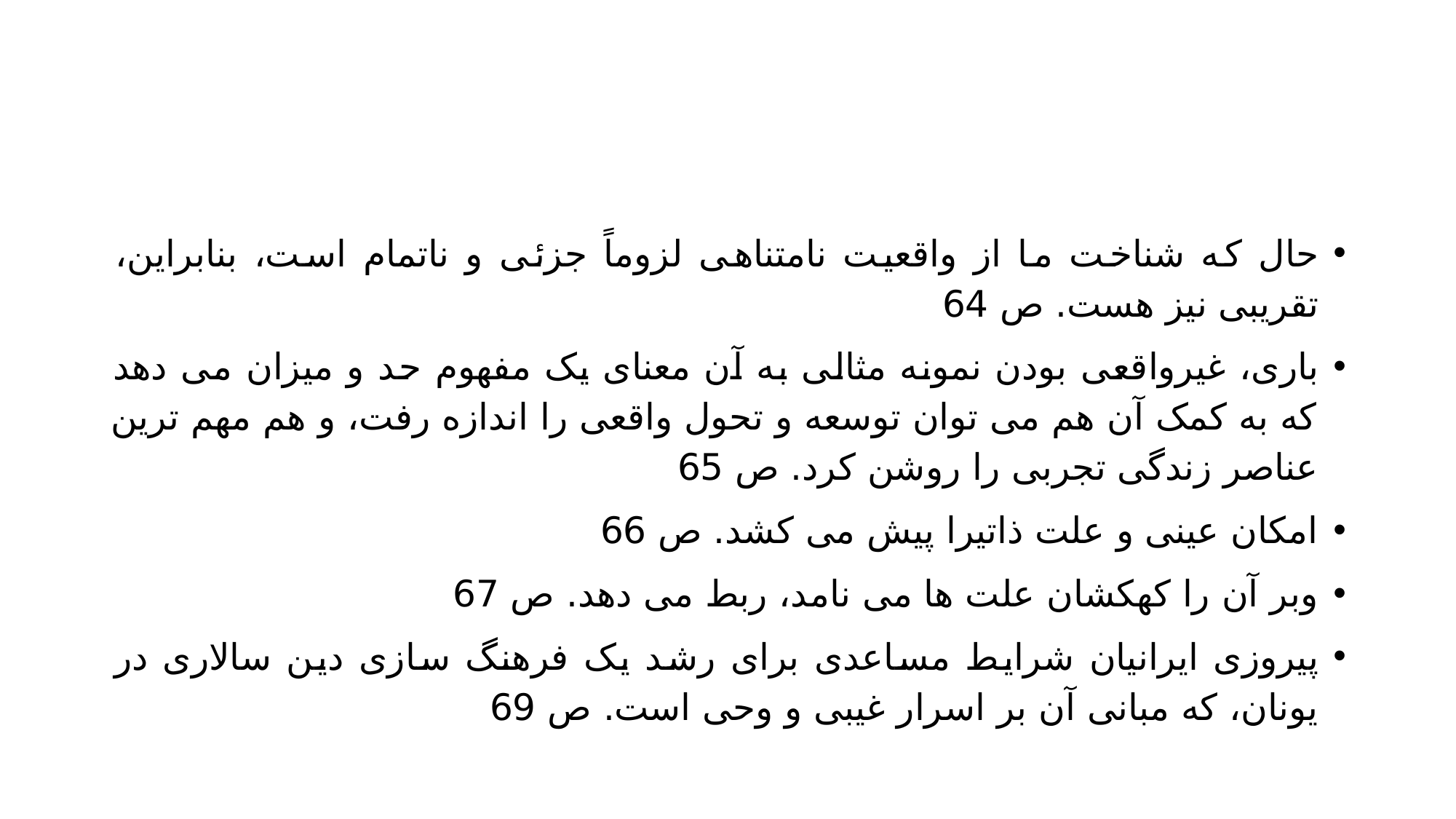

#
حال که شناخت ما از واقعیت نامتناهی لزوماً جزئی و ناتمام است، بنابراین، تقریبی نیز هست. ص 64
باری، غیرواقعی بودن نمونه مثالی به آن معنای یک مفهوم حد و میزان می دهد که به کمک آن هم می توان توسعه و تحول واقعی را اندازه رفت، و هم مهم ترین عناصر زندگی تجربی را روشن کرد. ص 65
امکان عینی و علت ذاتیرا پیش می کشد. ص 66
وبر آن را کهکشان علت ها می نامد، ربط می دهد. ص 67
پیروزی ایرانیان شرایط مساعدی برای رشد یک فرهنگ سازی دین سالاری در یونان، که مبانی آن بر اسرار غیبی و وحی است. ص 69